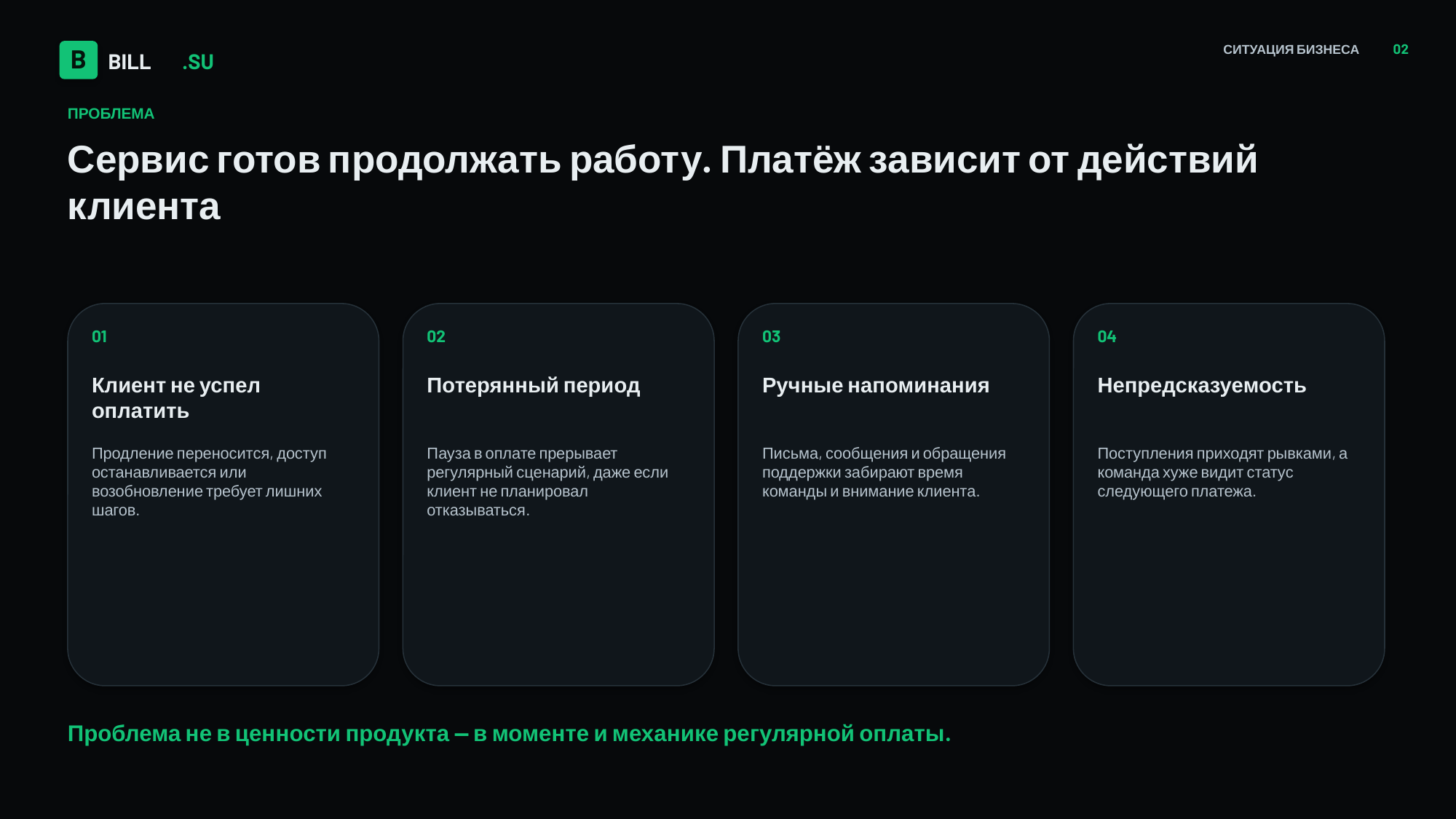

02
BILL
.SU

СИТУАЦИЯ БИЗНЕСА
B
ПРОБЛЕМА
Сервис готов продолжать работу. Платёж зависит от действий клиента

01
02
03
04
Клиент не успел оплатить
Потерянный период
Ручные напоминания
Непредсказуемость
Продление переносится, доступ останавливается или возобновление требует лишних шагов.
Пауза в оплате прерывает регулярный сценарий, даже если клиент не планировал отказываться.
Письма, сообщения и обращения поддержки забирают время команды и внимание клиента.
Поступления приходят рывками, а команда хуже видит статус следующего платежа.
Проблема не в ценности продукта — в моменте и механике регулярной оплаты.